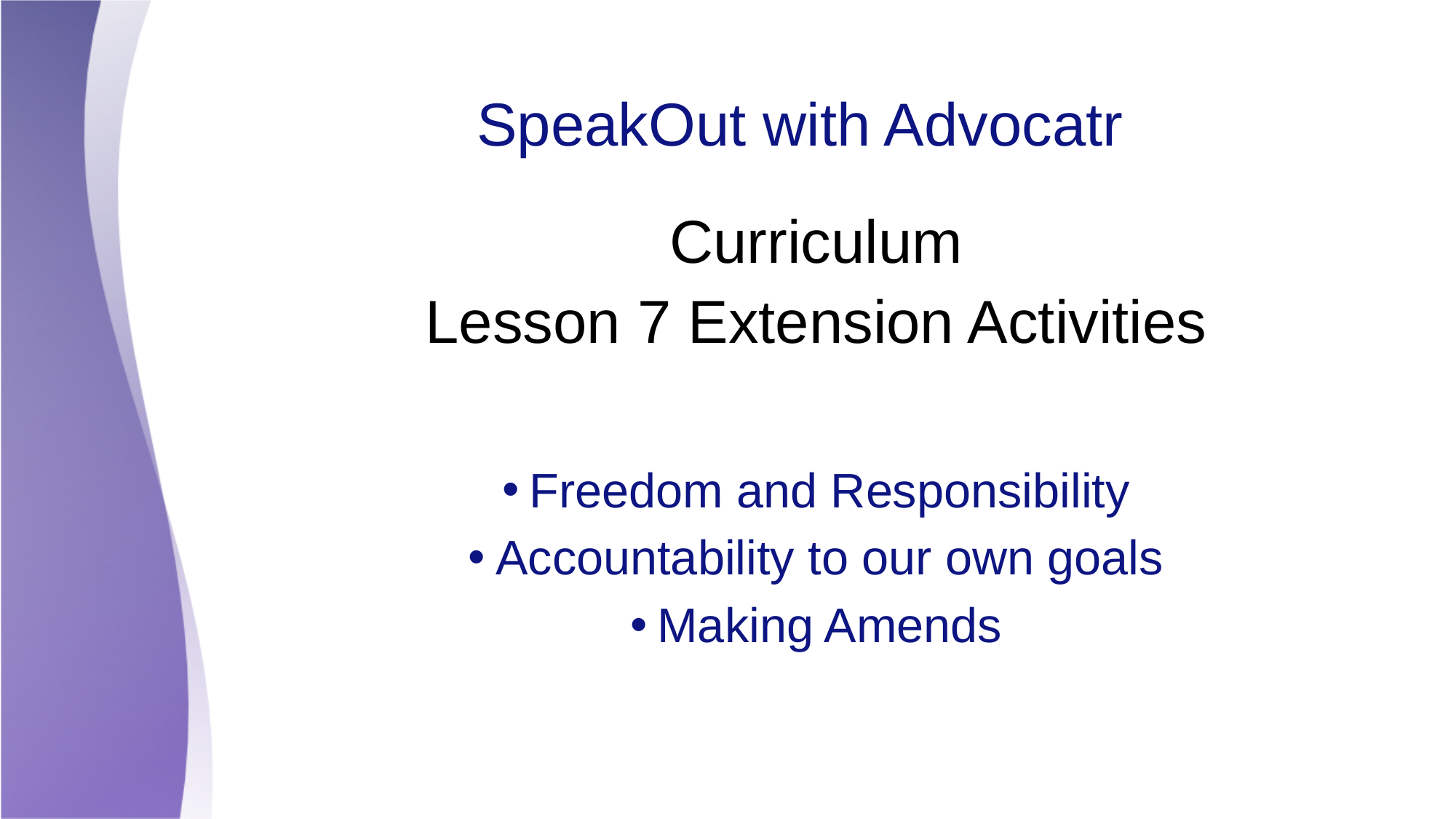

# SpeakOut with Advocatr
Curriculum
Lesson 7 Extension Activities

Freedom and Responsibility
Accountability to our own goals
Making Amends